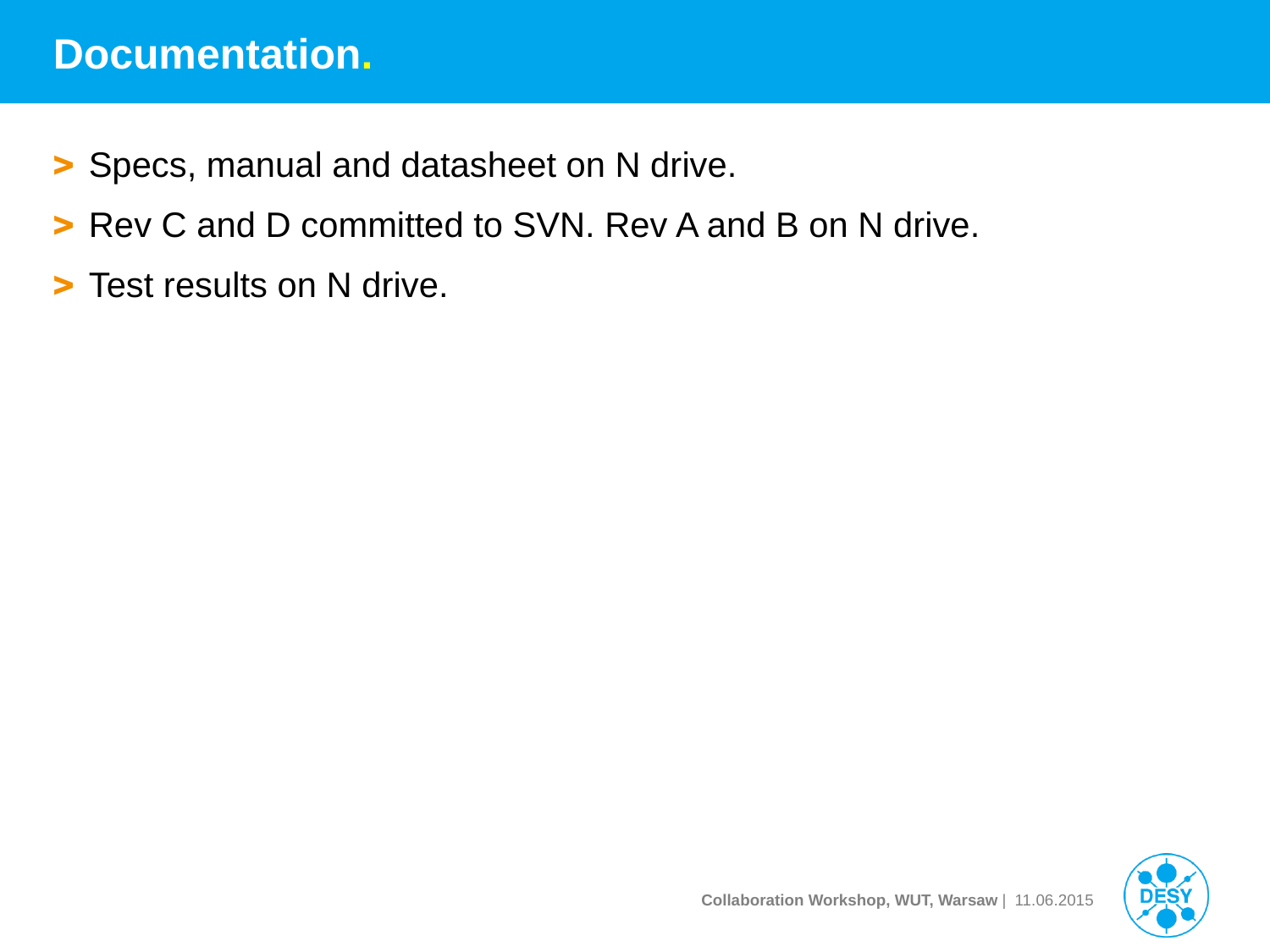

# Documentation.
Specs, manual and datasheet on N drive.
Rev C and D committed to SVN. Rev A and B on N drive.
Test results on N drive.